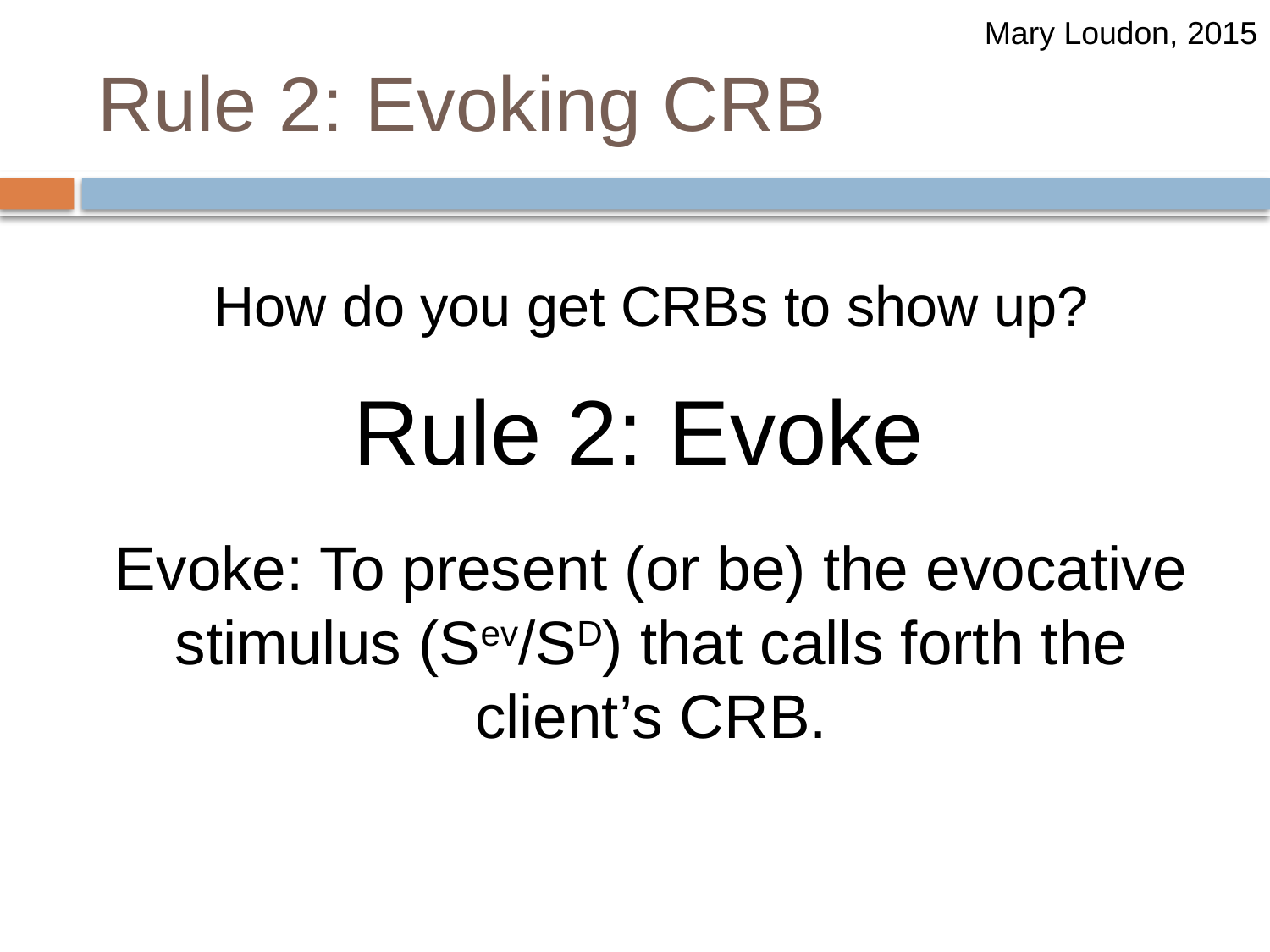

Mary Loudon, 2015
# Rule 2: Evoking CRB

How do you get CRBs to show up?

Rule 2: Evoke

Evoke: To present (or be) the evocative stimulus (Sev/SD) that calls forth the client’s CRB.